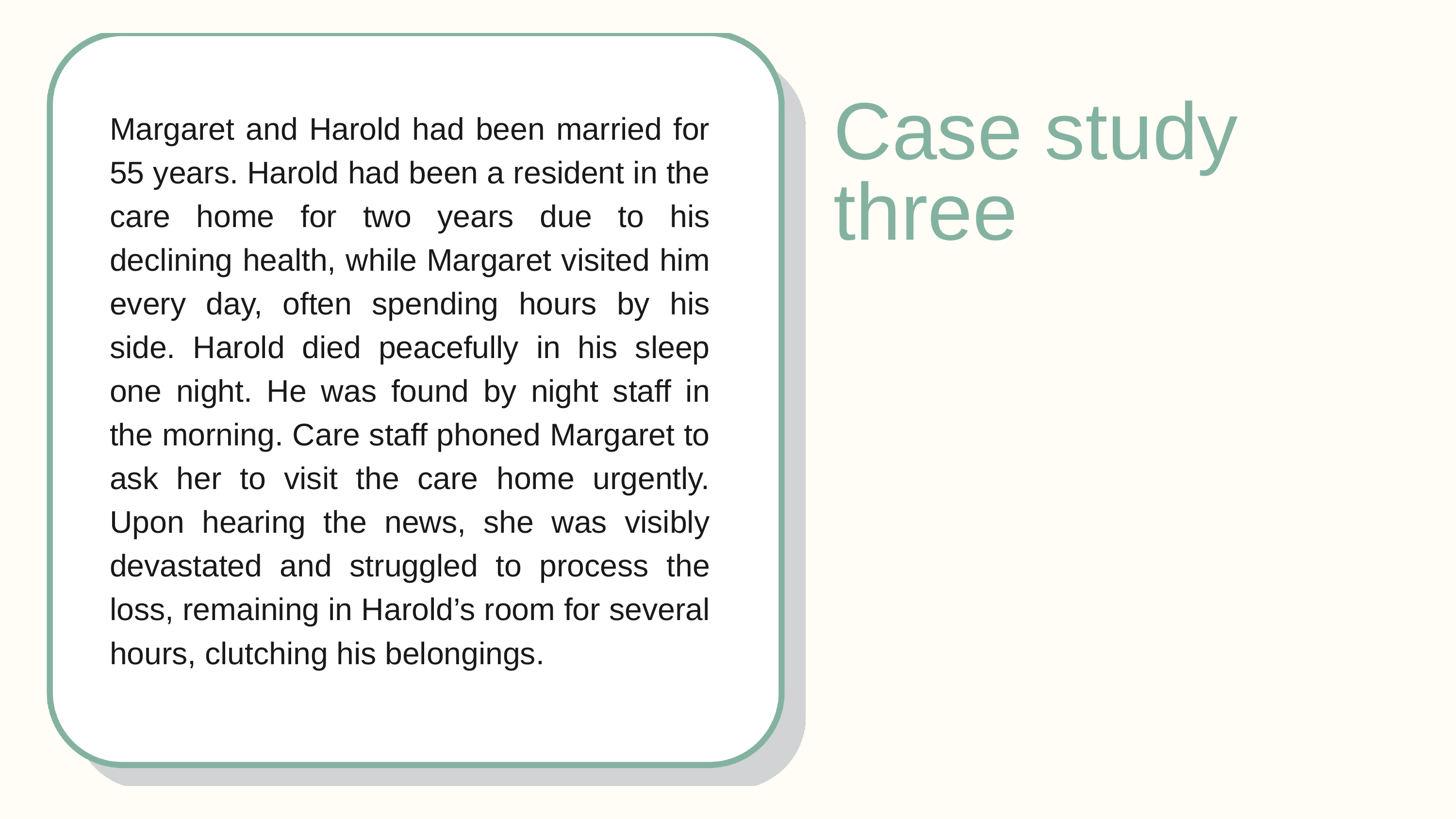

Case study three
Margaret and Harold had been married for 55 years. Harold had been a resident in the care home for two years due to his declining health, while Margaret visited him every day, often spending hours by his side. Harold died peacefully in his sleep one night. He was found by night staff in the morning. Care staff phoned Margaret to ask her to visit the care home urgently. Upon hearing the news, she was visibly devastated and struggled to process the loss, remaining in Harold’s room for several hours, clutching his belongings.
Margaret and Harold had been married for 55 years. Harold had been a resident in the care home for two years due to his declining health, while Margaret visited him every day, often spending hours by his side. Harold died peacefully but unexpectedly in his sleep one night. He was found by night staff in the morning. Care staff phoned Margaret to ask her to visit the care home urdently. Upon hearing the news, she was visibly devastated and struggled to process the loss, remaining in Harold’s room for several hours, clutching his belongings.